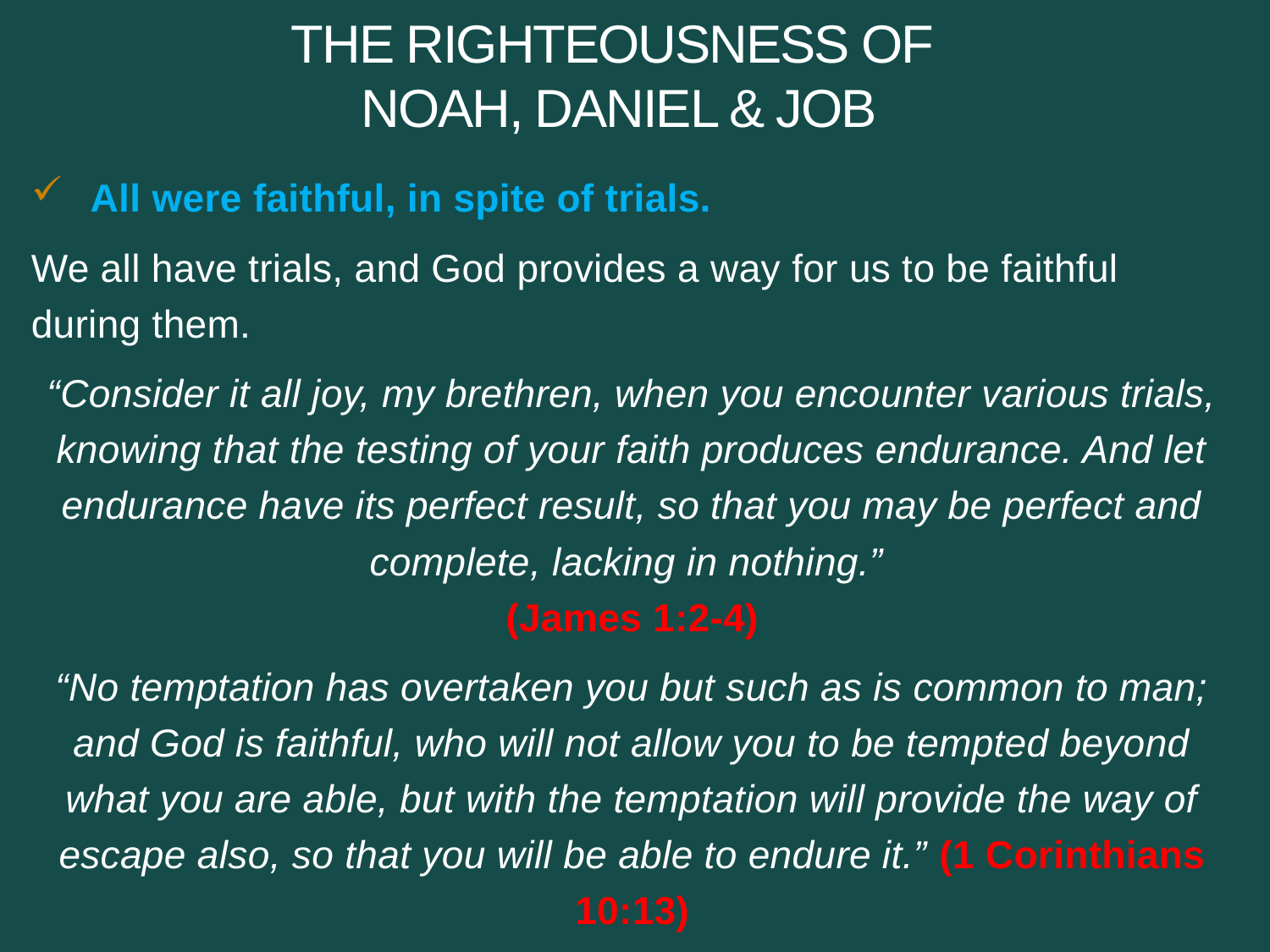

# THE RIGHTEOUSNESS OF NOAH, DANIEL & JOB
All were faithful, in spite of trials.
We all have trials, and God provides a way for us to be faithful during them.
“Consider it all joy, my brethren, when you encounter various trials, knowing that the testing of your faith produces endurance. And let endurance have its perfect result, so that you may be perfect and complete, lacking in nothing.”
(James 1:2-4)
“No temptation has overtaken you but such as is common to man; and God is faithful, who will not allow you to be tempted beyond what you are able, but with the temptation will provide the way of escape also, so that you will be able to endure it.” (1 Corinthians 10:13)